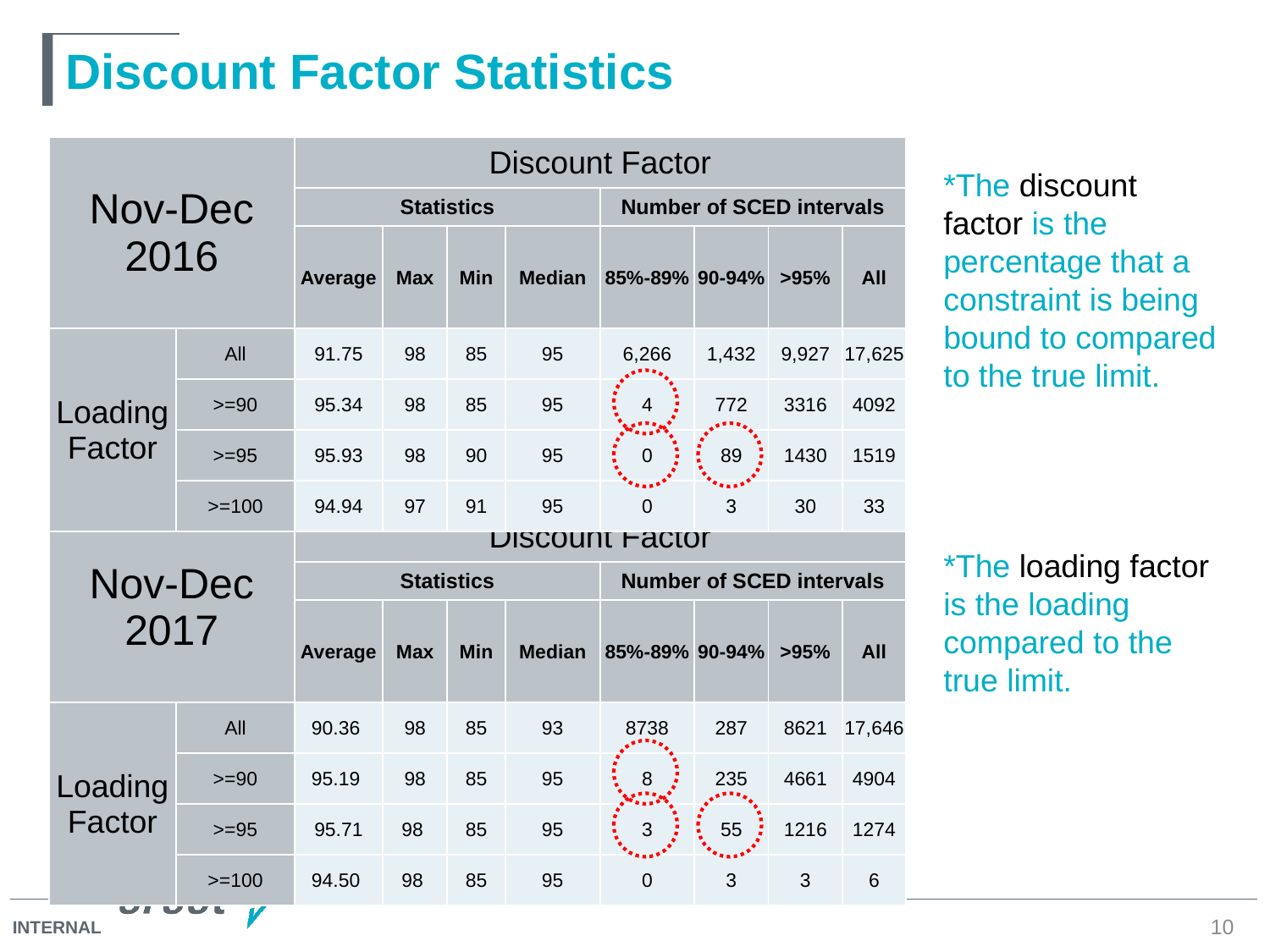

# Discount Factor Statistics
| Nov-Dec 2016 |  | Discount Factor |  |  |  |  |  |  |  |
| --- | --- | --- | --- | --- | --- | --- | --- | --- | --- |
|  |  | Statistics |  |  |  | Number of SCED intervals |  |  |  |
|  |  | Average | Max | Min | Median | 85%-89% | 90-94% | >95% | All |
| Loading Factor | All | 91.75 | 98 | 85 | 95 | 6,266 | 1,432 | 9,927 | 17,625 |
|  | >=90 | 95.34 | 98 | 85 | 95 | 4 | 772 | 3316 | 4092 |
|  | >=95 | 95.93 | 98 | 90 | 95 | 0 | 89 | 1430 | 1519 |
|  | >=100 | 94.94 | 97 | 91 | 95 | 0 | 3 | 30 | 33 |
*The discount factor is the percentage that a constraint is being bound to compared to the true limit.

*The loading factor is the loading compared to the true limit.

| Nov-Dec 2017 |  | Discount Factor |  |  |  |  |  |  |  |
| --- | --- | --- | --- | --- | --- | --- | --- | --- | --- |
|  |  | Statistics |  |  |  | Number of SCED intervals |  |  |  |
|  |  | Average | Max | Min | Median | 85%-89% | 90-94% | >95% | All |
| Loading Factor | All | 90.36 | 98 | 85 | 93 | 8738 | 287 | 8621 | 17,646 |
|  | >=90 | 95.19 | 98 | 85 | 95 | 8 | 235 | 4661 | 4904 |
|  | >=95 | 95.71 | 98 | 85 | 95 | 3 | 55 | 1216 | 1274 |
|  | >=100 | 94.50 | 98 | 85 | 95 | 0 | 3 | 3 | 6 |

10